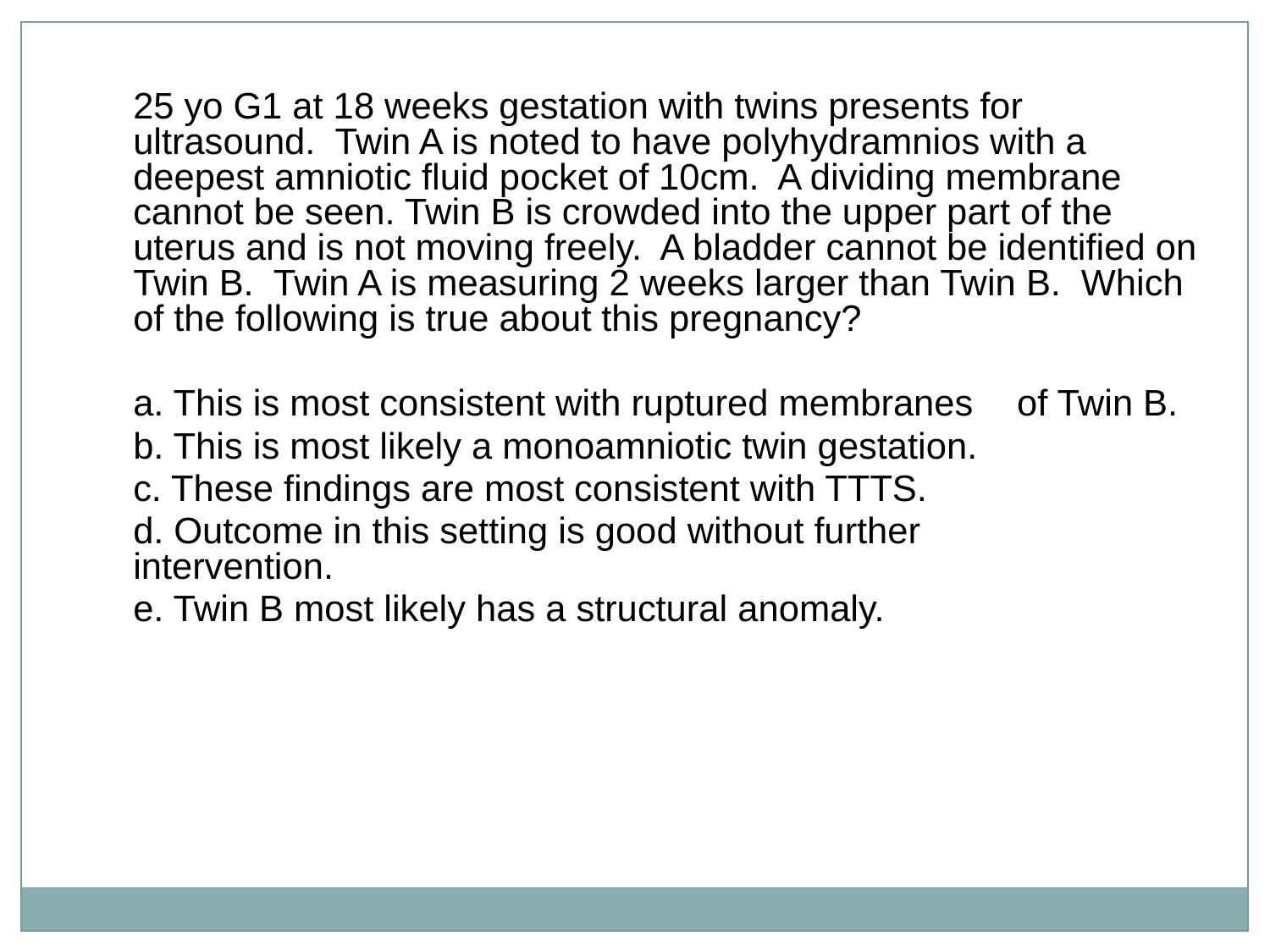

25 yo G1 at 18 weeks gestation with twins presents for ultrasound.  Twin A is noted to have polyhydramnios with a deepest amniotic fluid pocket of 10cm.  A dividing membrane cannot be seen. Twin B is crowded into the upper part of the uterus and is not moving freely.  A bladder cannot be identified on Twin B.  Twin A is measuring 2 weeks larger than Twin B.  Which of the following is true about this pregnancy?

		a. This is most consistent with ruptured membranes 	of Twin B.
		b. This is most likely a monoamniotic twin gestation.
		c. These findings are most consistent with TTTS.
		d. Outcome in this setting is good without further 	intervention.
		e. Twin B most likely has a structural anomaly.